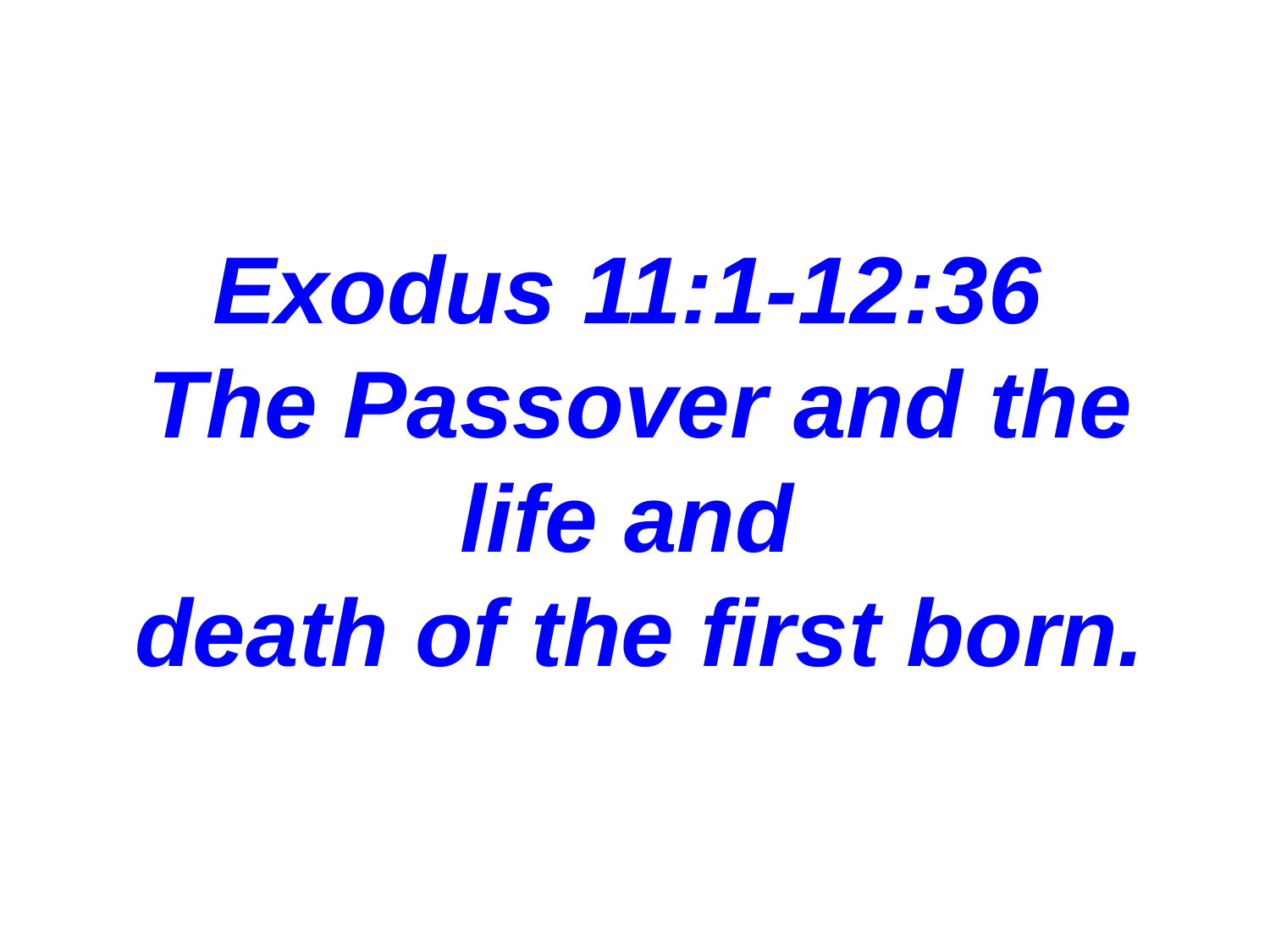

Exodus 11:1-12:36
The Passover and the life and
death of the first born.